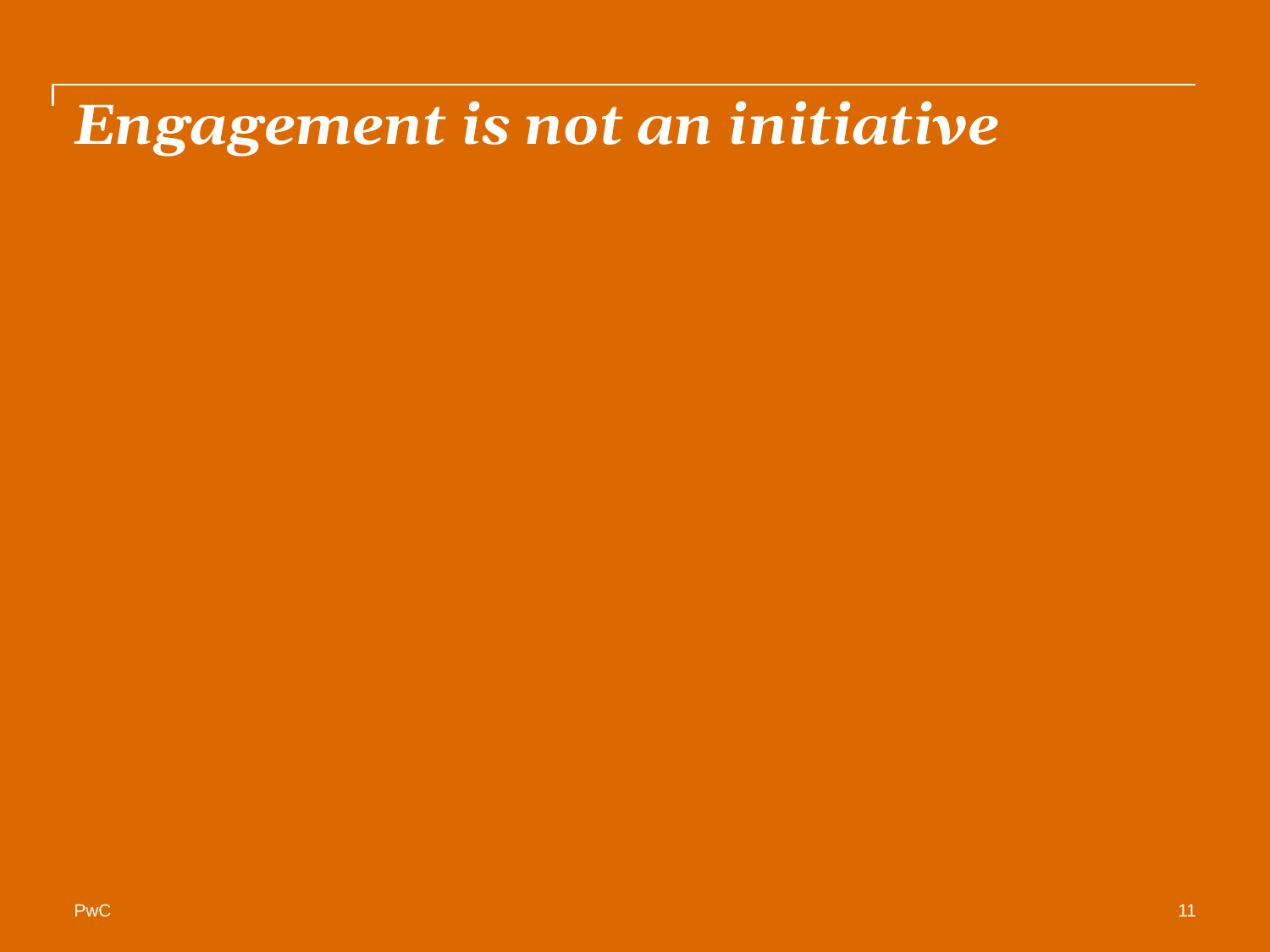

# Engagement is not an initiative

11